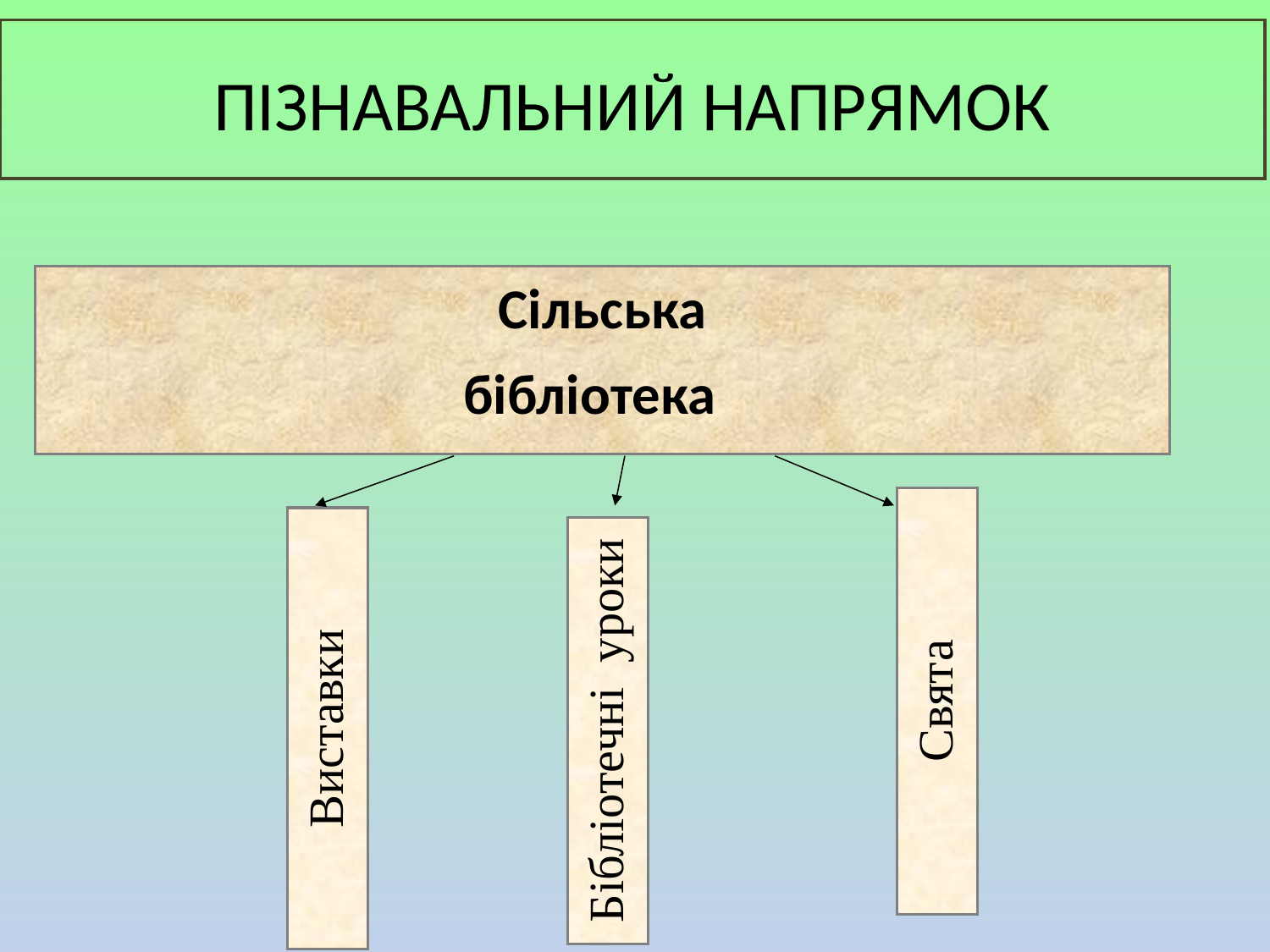

ПІЗНАВАЛЬНИЙ НАПРЯМОК
Сільська
бібліотека

Свята
Виставки
Бібліотечні  уроки